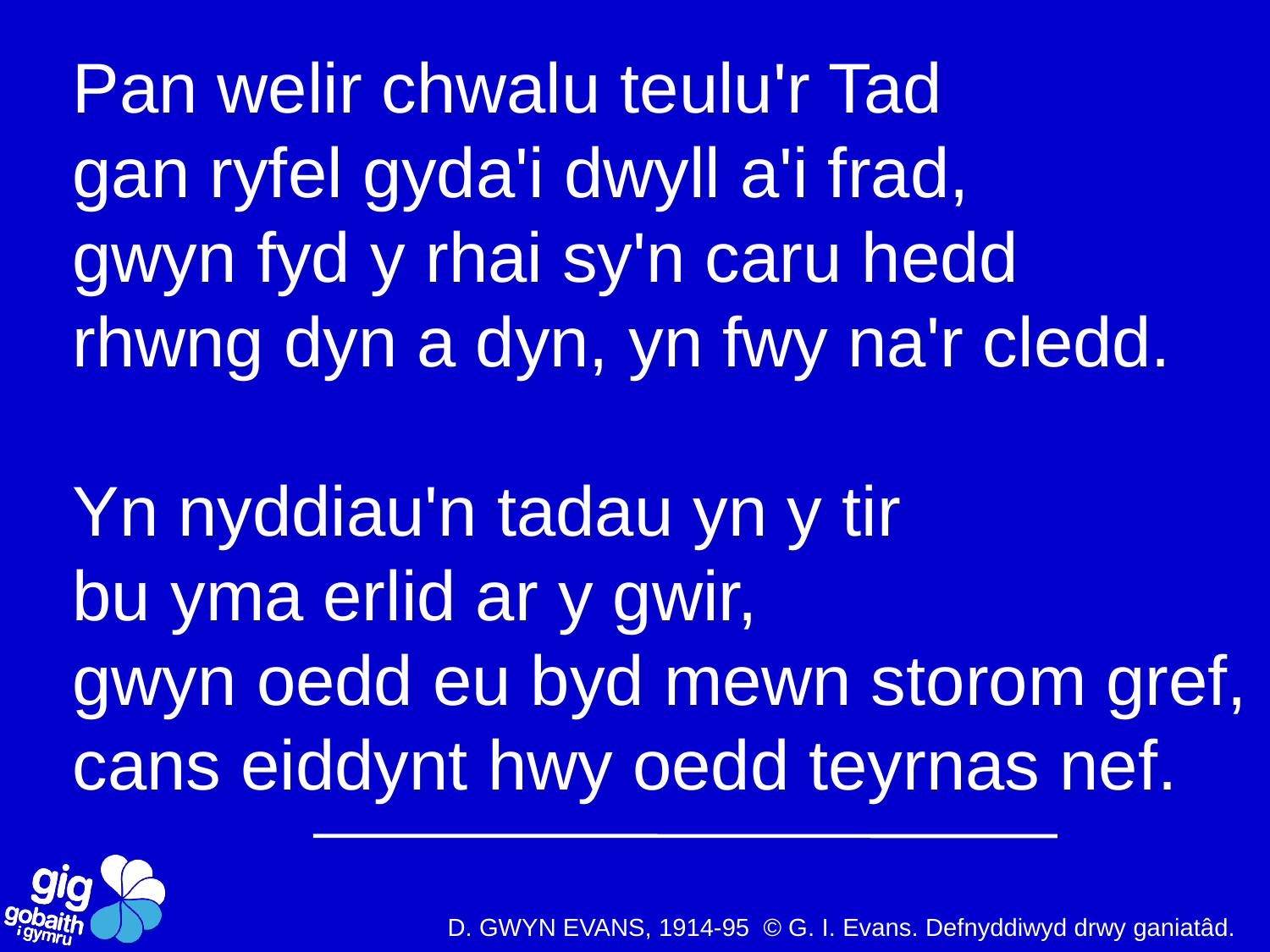

Pan welir chwalu teulu'r Tad
gan ryfel gyda'i dwyll a'i frad,
gwyn fyd y rhai sy'n caru hedd
rhwng dyn a dyn, yn fwy na'r cledd.

Yn nyddiau'n tadau yn y tir
bu yma erlid ar y gwir,
gwyn oedd eu byd mewn storom gref,
cans eiddynt hwy oedd teyrnas nef.
D. GWYN EVANS, 1914-95  © G. I. Evans. Defnyddiwyd drwy ganiatâd.